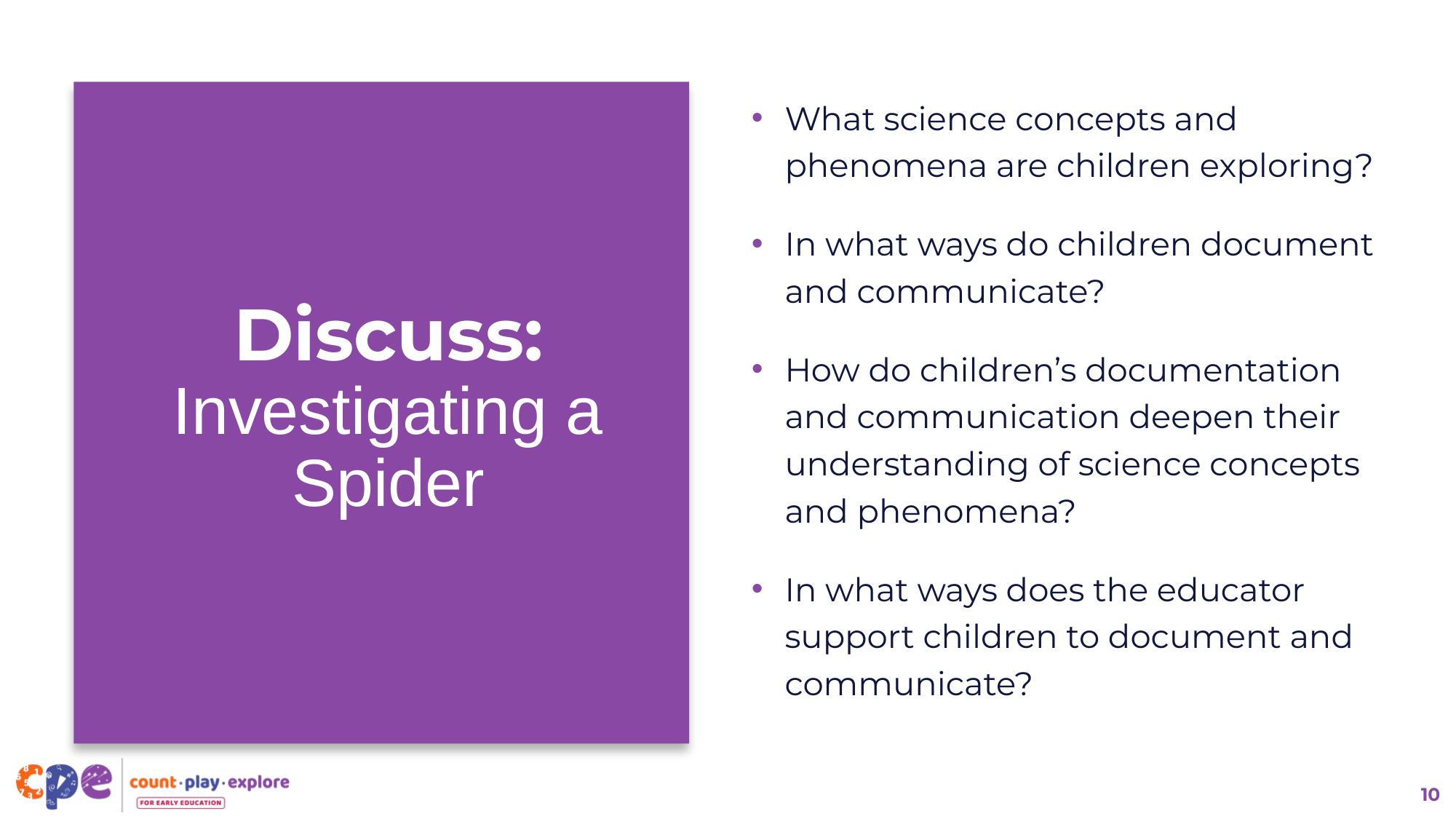

What science concepts and phenomena are children exploring?
In what ways do children document and communicate?
How do children’s documentation and communication deepen their understanding of science concepts and phenomena?
In what ways does the educator support children to document and communicate?
# Discuss: Investigating a Spider
10